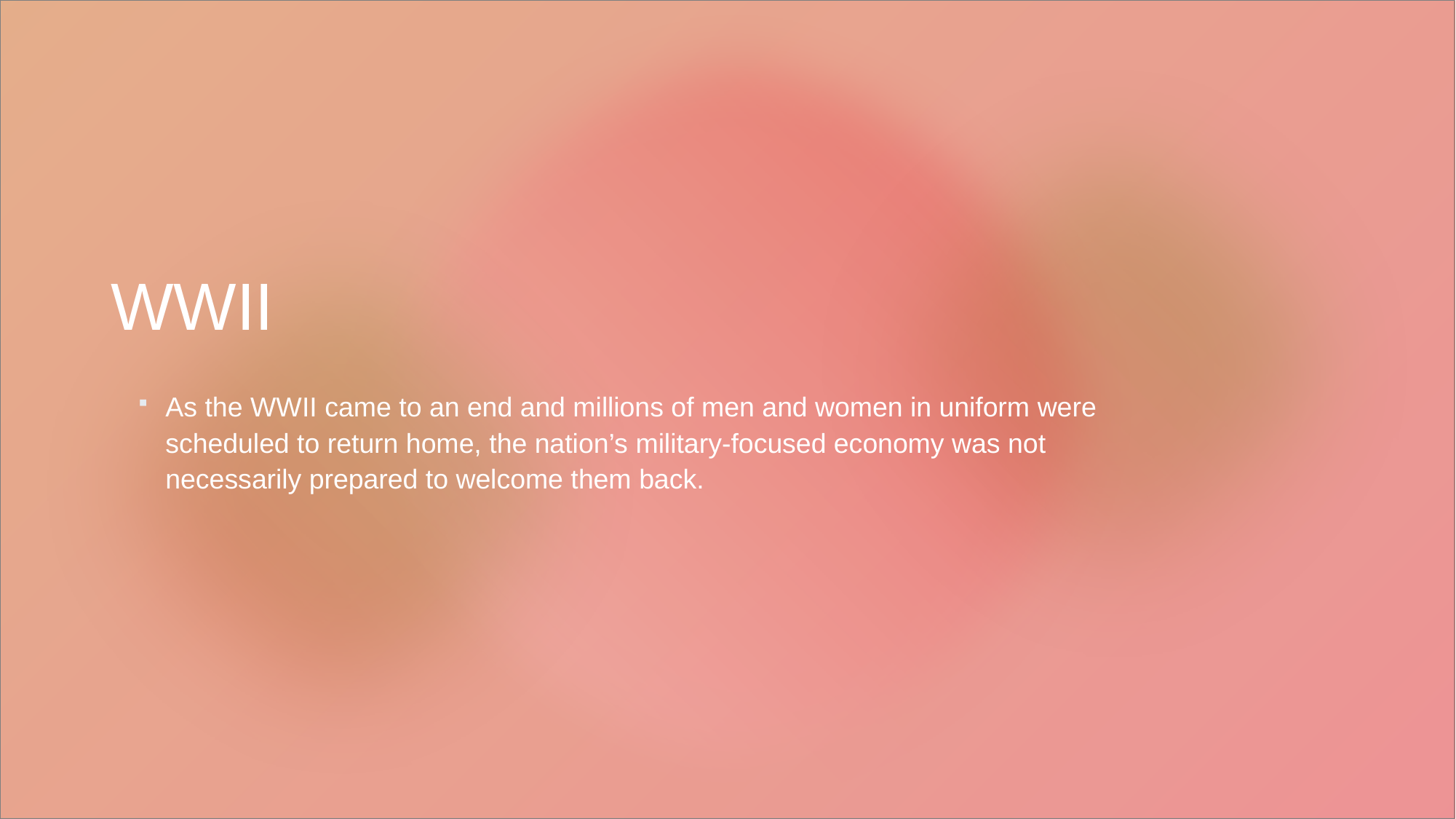

# WWII

As the WWII came to an end and millions of men and women in uniform were scheduled to return home, the nation’s military-focused economy was not necessarily prepared to welcome them back.